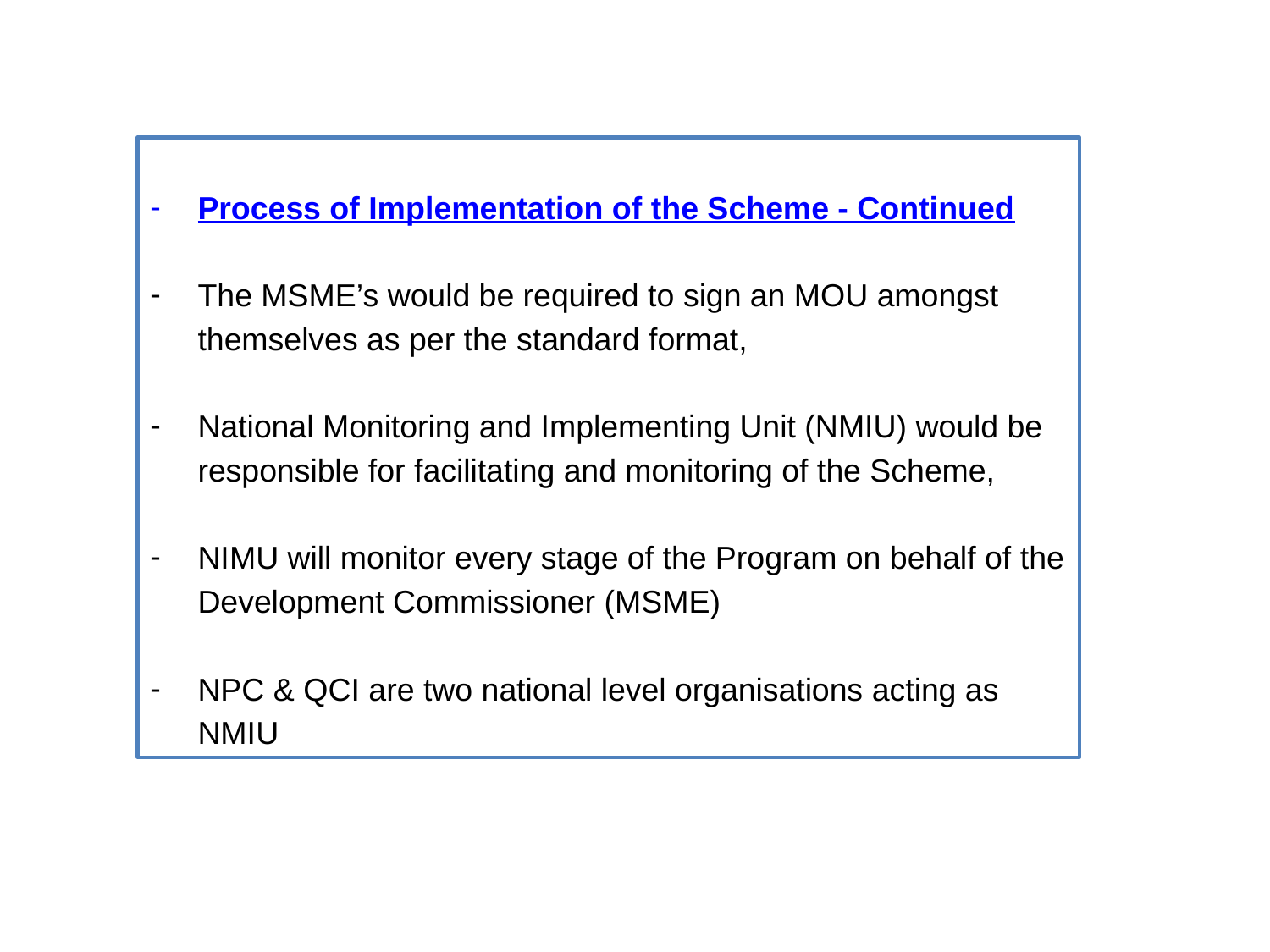

Process of Implementation of the Scheme - Continued

The MSME’s would be required to sign an MOU amongst themselves as per the standard format,

National Monitoring and Implementing Unit (NMIU) would be responsible for facilitating and monitoring of the Scheme,

NIMU will monitor every stage of the Program on behalf of the Development Commissioner (MSME)

NPC & QCI are two national level organisations acting as NMIU